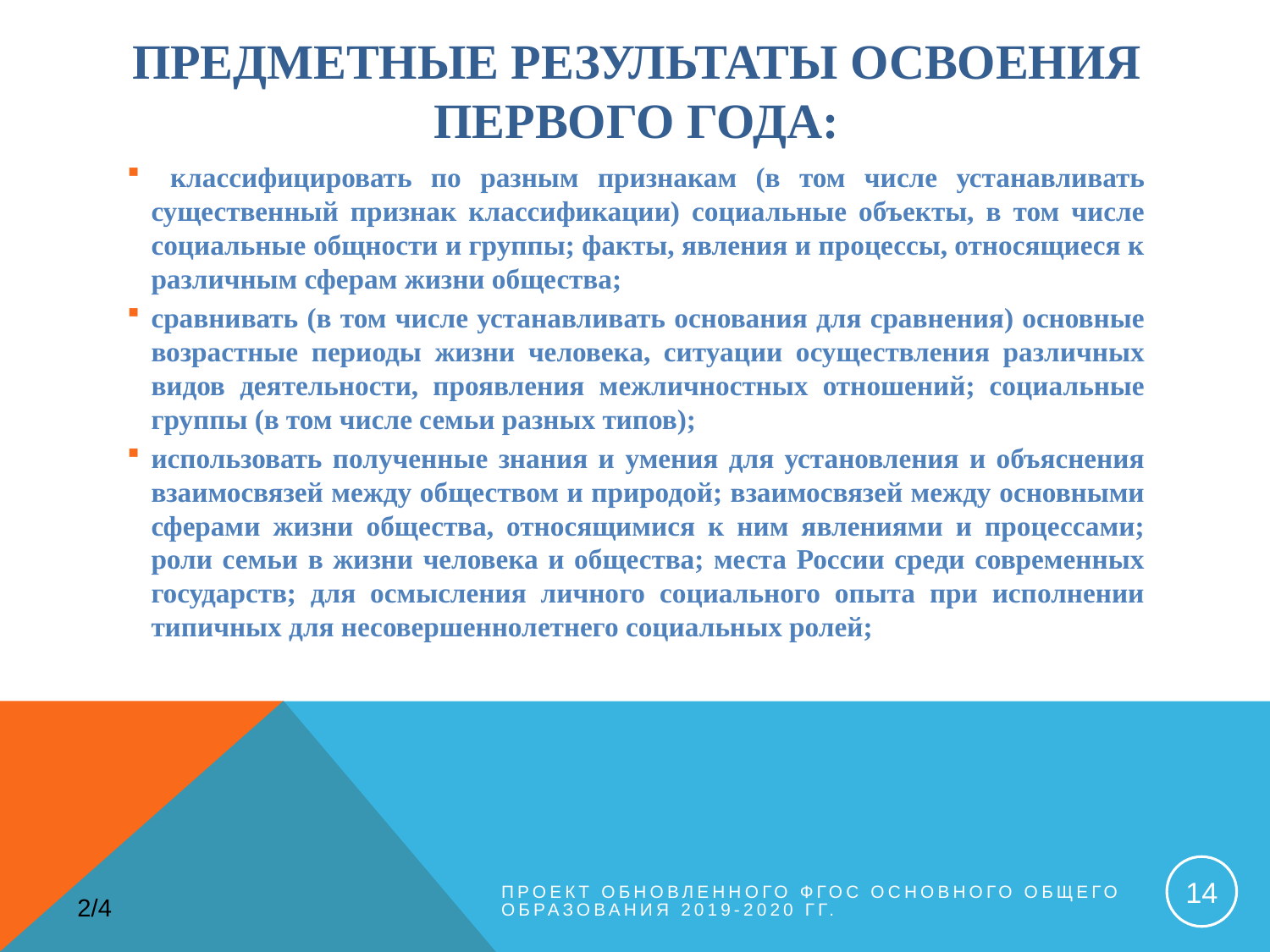

# Предметные результаты освоения первого года:
 классифицировать по разным признакам (в том числе устанавливать существенный признак классификации) социальные объекты, в том числе социальные общности и группы; факты, явления и процессы, относящиеся к различным сферам жизни общества;
сравнивать (в том числе устанавливать основания для сравнения) основные возрастные периоды жизни человека, ситуации осуществления различных видов деятельности, проявления межличностных отношений; социальные группы (в том числе семьи разных типов);
использовать полученные знания и умения для установления и объяснения взаимосвязей между обществом и природой; взаимосвязей между основными сферами жизни общества, относящимися к ним явлениями и процессами; роли семьи в жизни человека и общества; места России среди современных государств; для осмысления личного социального опыта при исполнении типичных для несовершеннолетнего социальных ролей;
14
Проект обновленного ФГОС основного общего образования 2019-2020 гг.
2/4